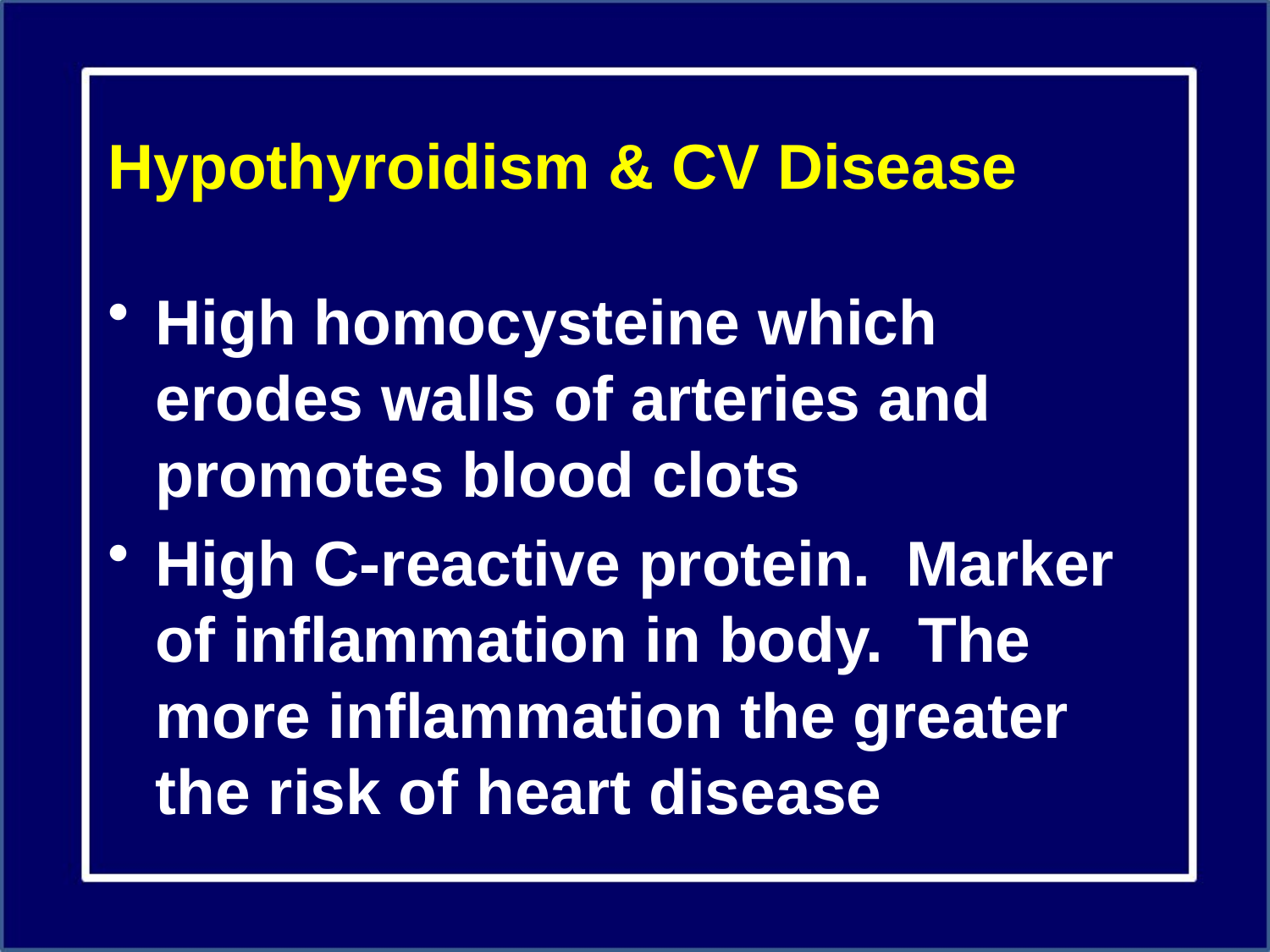

# Hypothyroidism & CV Disease
High homocysteine which erodes walls of arteries and promotes blood clots
High C-reactive protein.  Marker of inflammation in body.  The more inflammation the greater the risk of heart disease